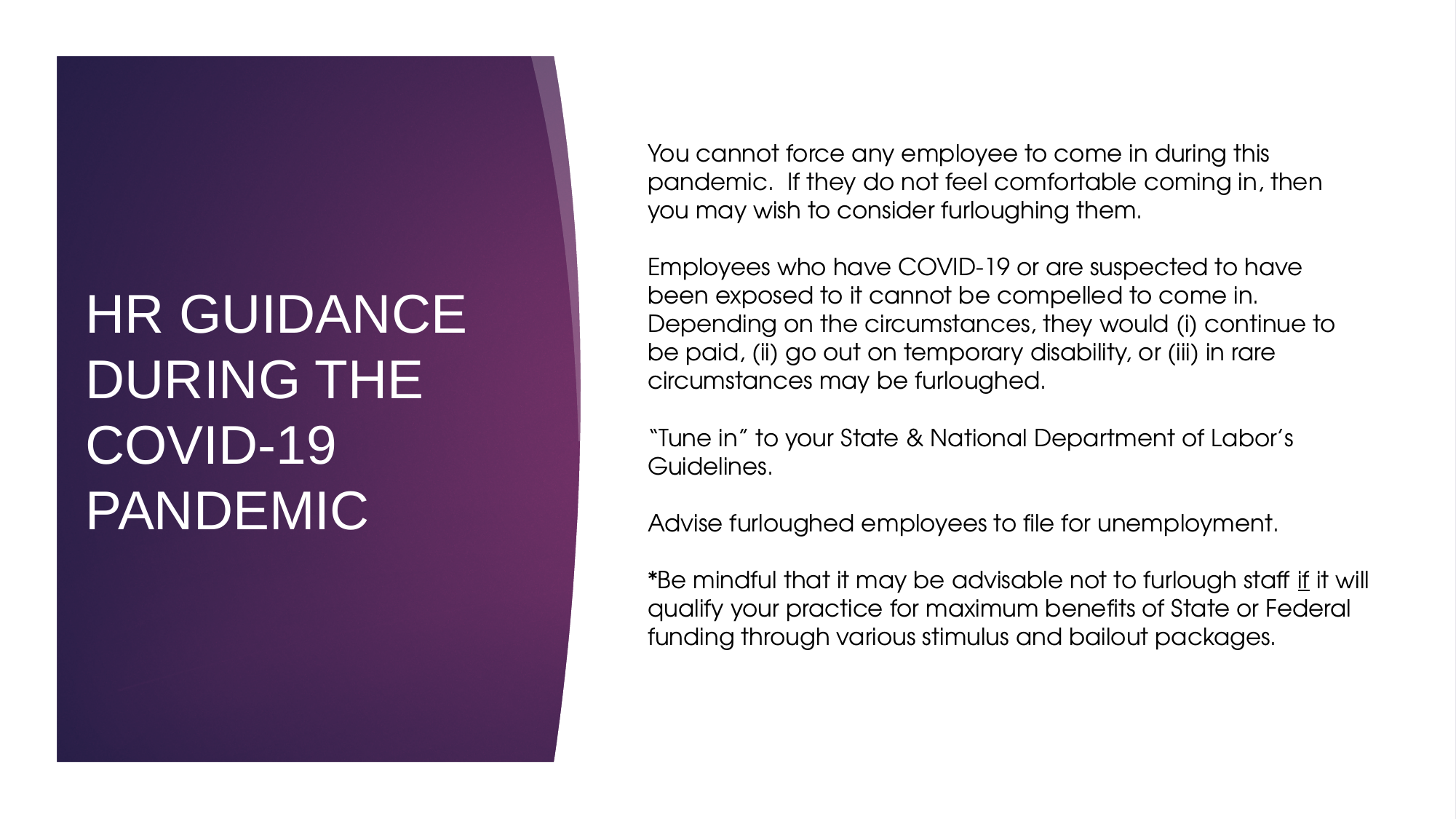

# You cannot force any employee to come in during this pandemic.  If they do not feel comfortable coming in, then you may wish to consider furloughing them. Employees who have COVID-19 or are suspected to have been exposed to it cannot be compelled to come in.  Depending on the circumstances, they would (i) continue to be paid, (ii) go out on temporary disability, or (iii) in rare circumstances may be furloughed. “Tune in” to your State & National Department of Labor’s Guidelines. Advise furloughed employees to file for unemployment. *Be mindful that it may be advisable not to furlough staff if it will qualify your practice for maximum benefits of State or Federal funding through various stimulus and bailout packages.
HR GUIDANCE DURING THE COVID-19 PANDEMIC